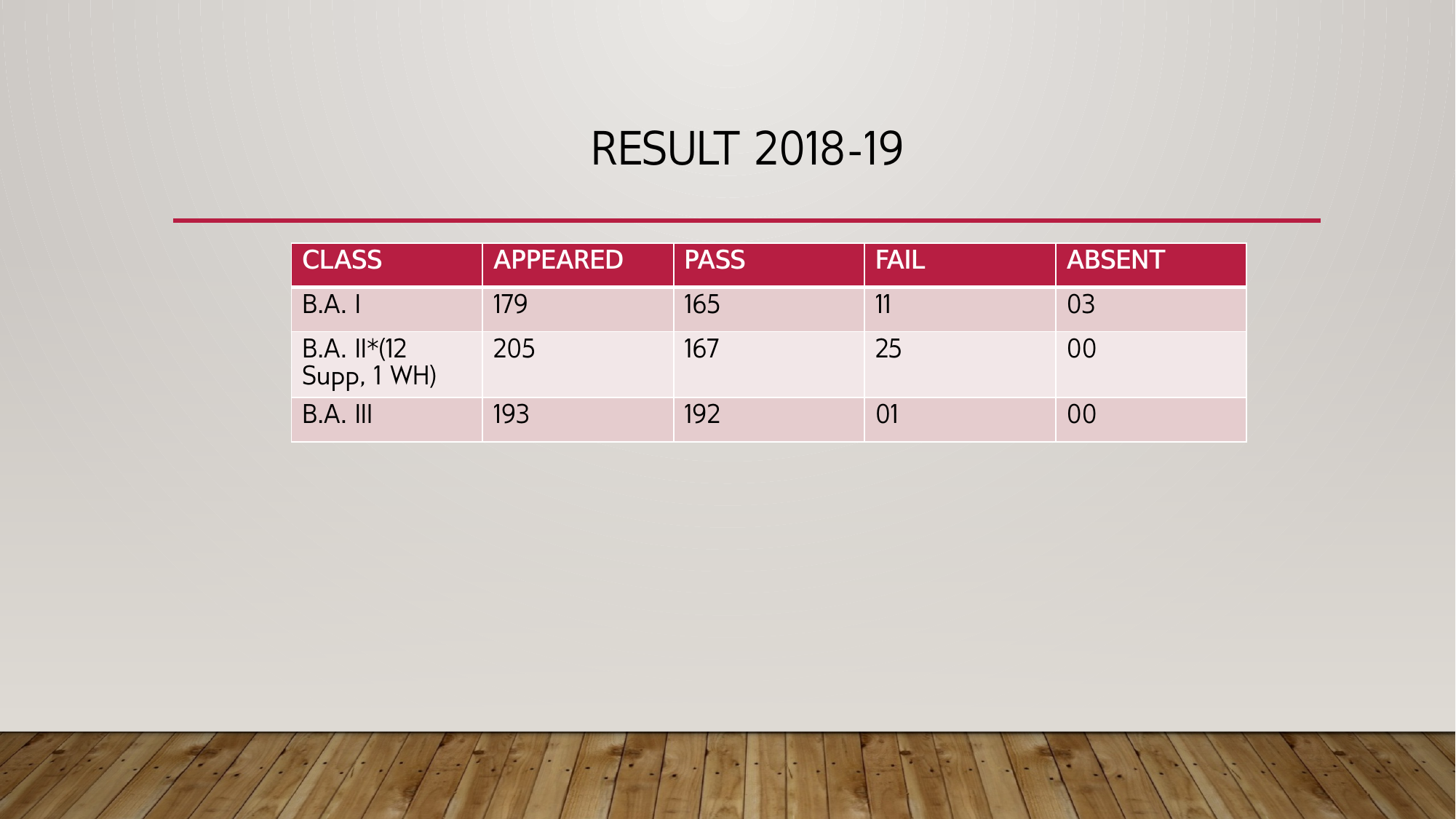

# RESULT 2018-19
| CLASS | APPEARED | PASS | FAIL | ABSENT |
| --- | --- | --- | --- | --- |
| B.A. I | 179 | 165 | 11 | 03 |
| B.A. II\*(12 Supp, 1 WH) | 205 | 167 | 25 | 00 |
| B.A. III | 193 | 192 | 01 | 00 |